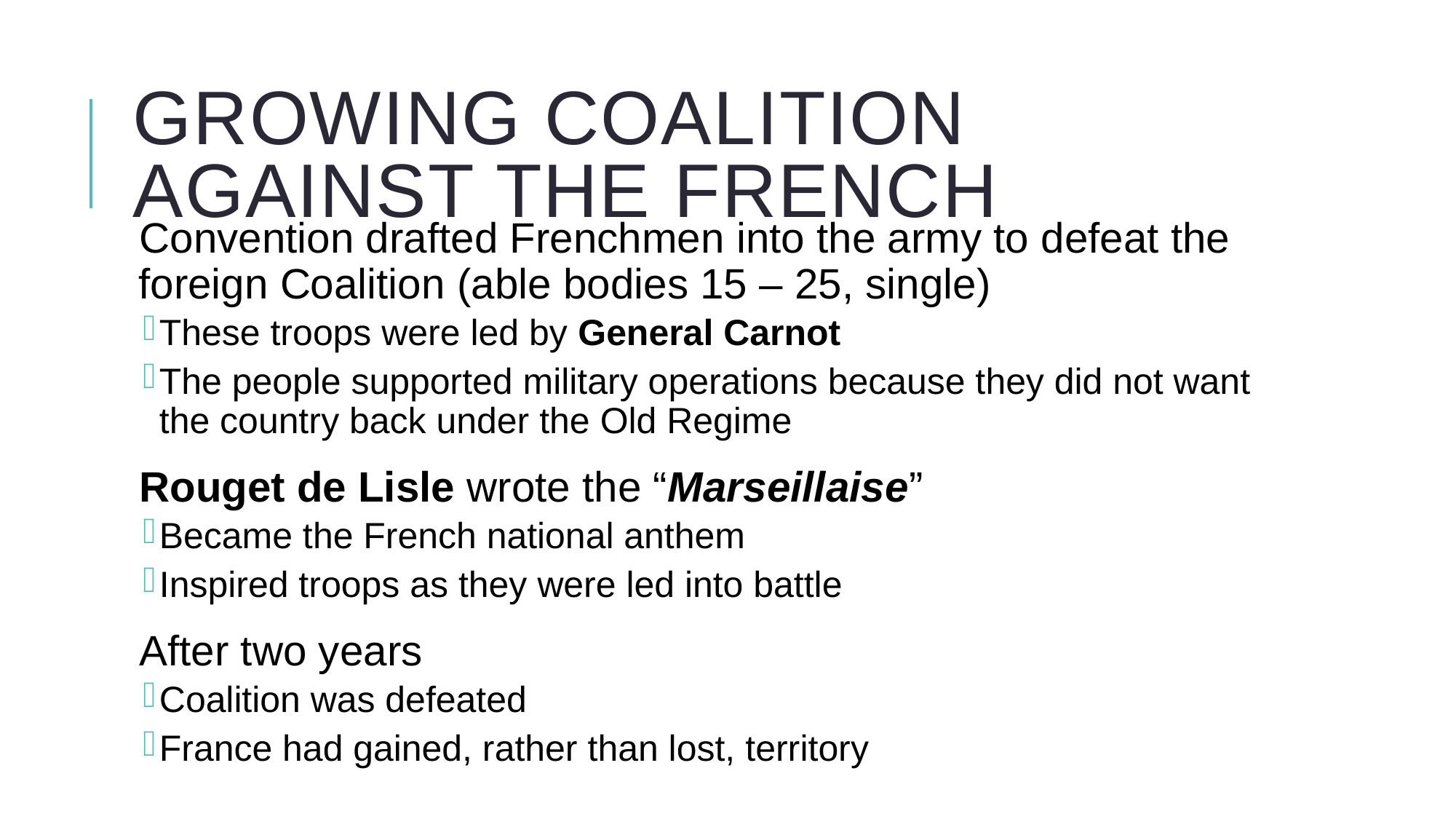

# Growing Coalition against the French
Convention drafted Frenchmen into the army to defeat the foreign Coalition (able bodies 15 – 25, single)
These troops were led by General Carnot
The people supported military operations because they did not want the country back under the Old Regime
Rouget de Lisle wrote the “Marseillaise”
Became the French national anthem
Inspired troops as they were led into battle
After two years
Coalition was defeated
France had gained, rather than lost, territory